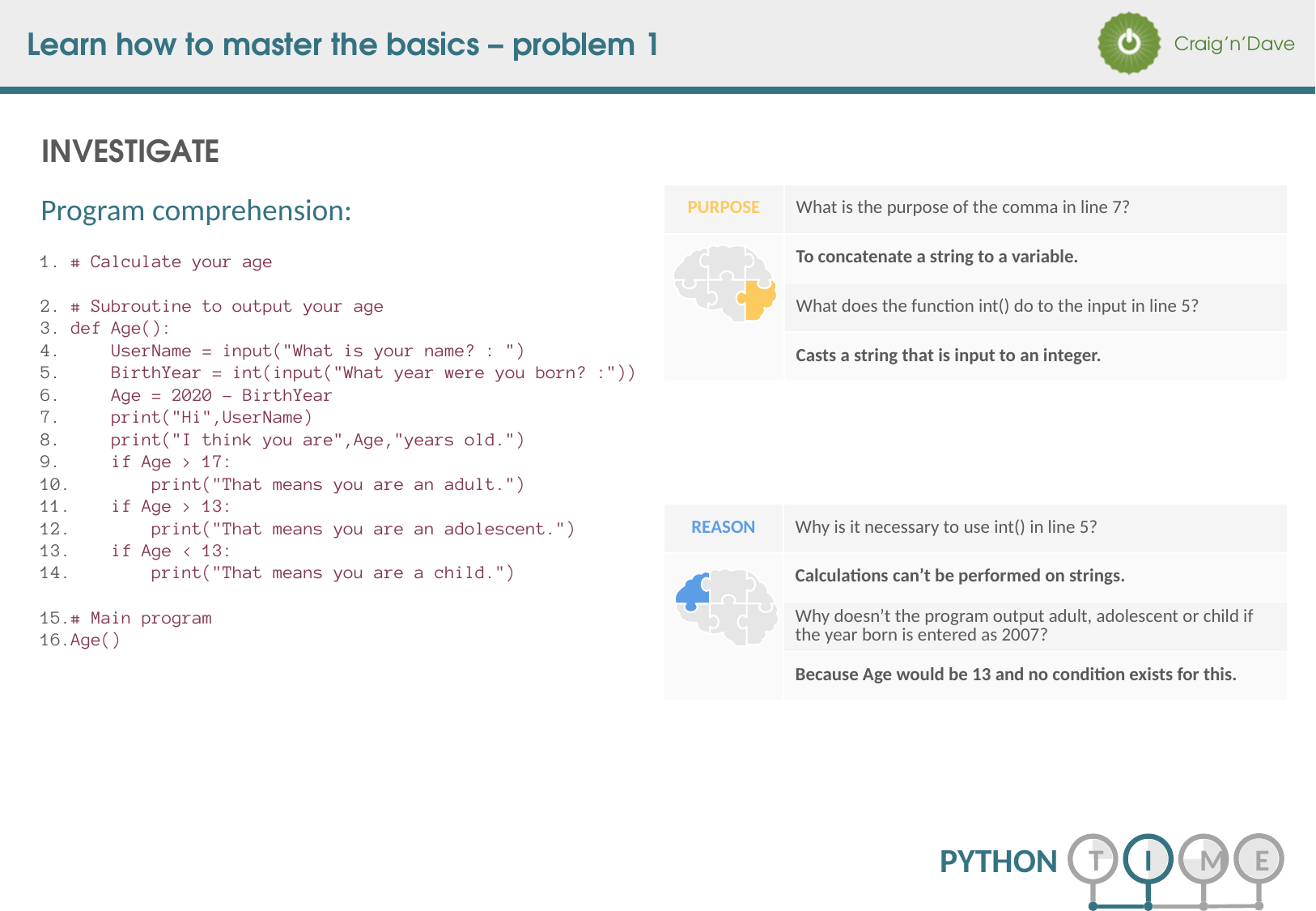

Program comprehension:

# Calculate your age

# Subroutine to output your age
def Age():
    UserName = input("What is your name? : ")
    BirthYear = int(input("What year were you born? :"))
    Age = 2020 - BirthYear
    print("Hi",UserName)
    print("I think you are",Age,"years old.")
    if Age > 17:
        print("That means you are an adult.")
    if Age > 13:
        print("That means you are an adolescent.")
    if Age < 13:
        print("That means you are a child.")

# Main program
Age()
| PURPOSE | What is the purpose of the comma in line 7? |
| --- | --- |
|  | To concatenate a string to a variable. |
|  | What does the function int() do to the input in line 5? |
|  | Casts a string that is input to an integer. |

| REASON | Why is it necessary to use int() in line 5? |
| --- | --- |
|  | Calculations can’t be performed on strings. |
|  | Why doesn’t the program output adult, adolescent or child if the year born is entered as 2007? |
|  | Because Age would be 13 and no condition exists for this. |